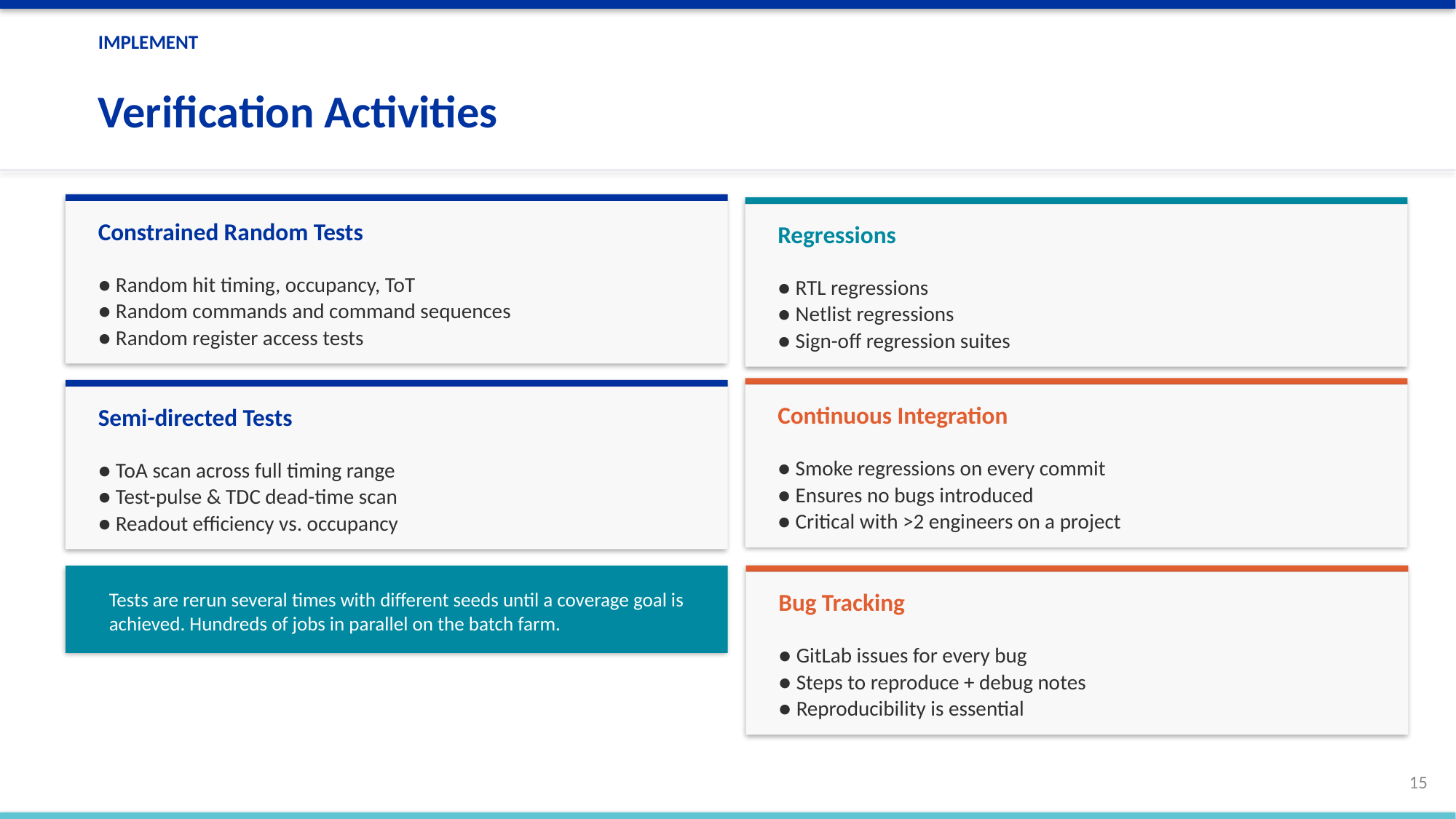

IMPLEMENT
Verification Activities

Constrained Random Tests
● Random hit timing, occupancy, ToT
● Random commands and command sequences
● Random register access tests

Regressions
● RTL regressions
● Netlist regressions
● Sign-off regression suites

Continuous Integration
● Smoke regressions on every commit
● Ensures no bugs introduced
● Critical with >2 engineers on a project

Semi-directed Tests
● ToA scan across full timing range
● Test-pulse & TDC dead-time scan
● Readout efficiency vs. occupancy

Bug Tracking
● GitLab issues for every bug
● Steps to reproduce + debug notes
● Reproducibility is essential

Tests are rerun several times with different seeds until a coverage goal is achieved. Hundreds of jobs in parallel on the batch farm.
15